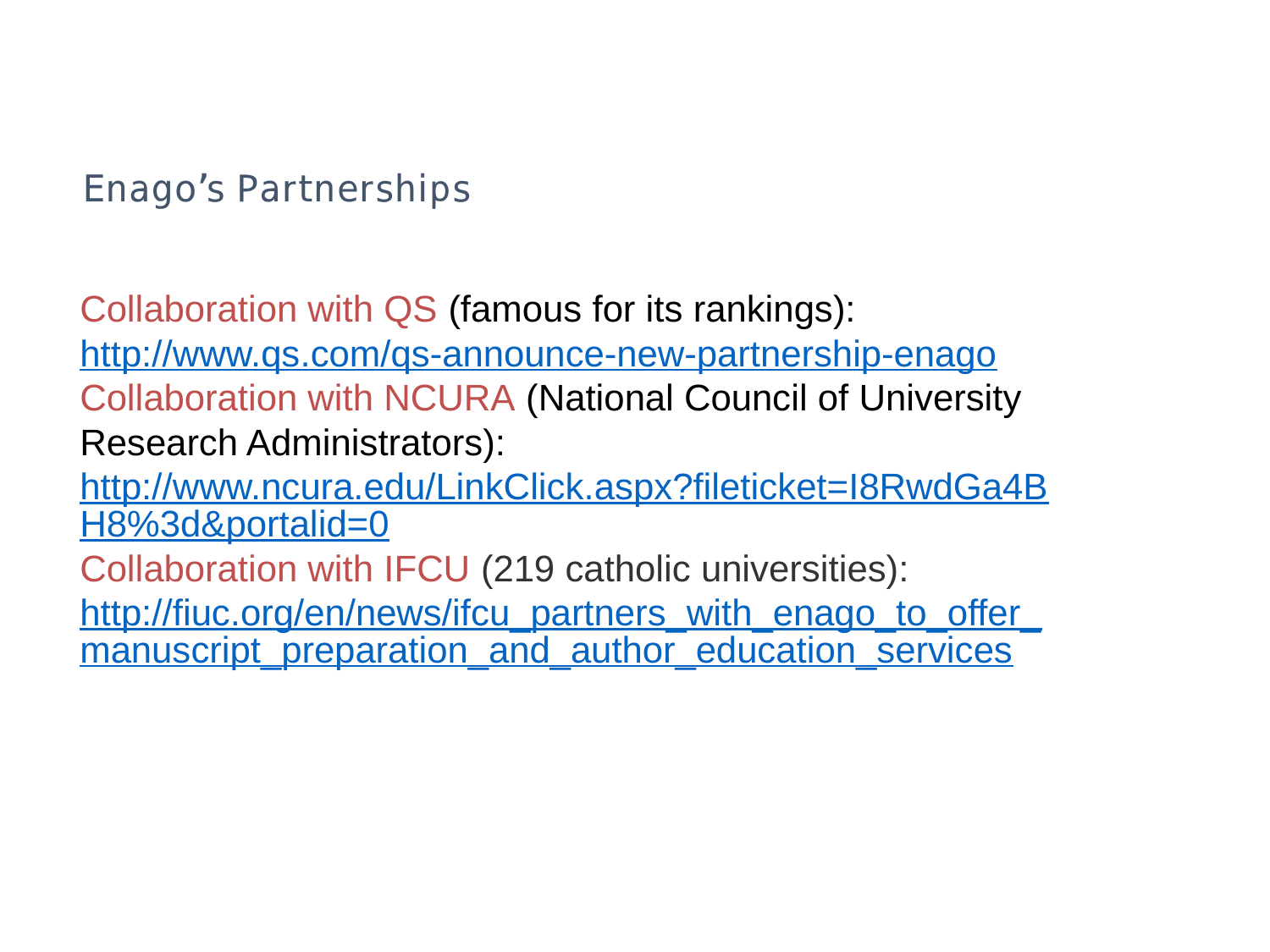

Enago’s Partnerships
Collaboration with QS (famous for its rankings): http://www.qs.com/qs-announce-new-partnership-enago
Collaboration with NCURA (National Council of University Research Administrators): http://www.ncura.edu/LinkClick.aspx?fileticket=I8RwdGa4BH8%3d&portalid=0
Collaboration with IFCU (219 catholic universities): http://fiuc.org/en/news/ifcu_partners_with_enago_to_offer_manuscript_preparation_and_author_education_services